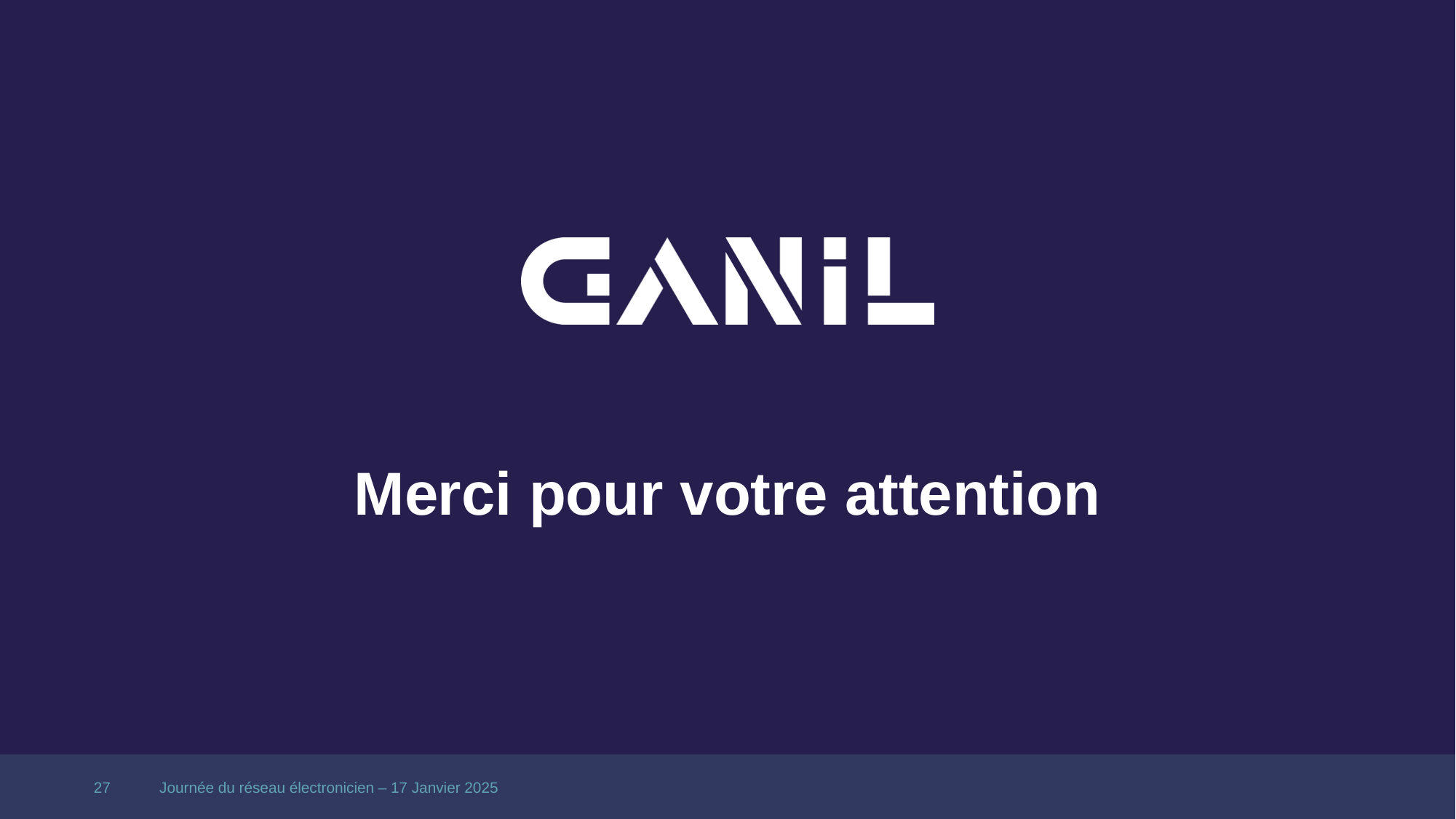

# Merci pour votre attention
27
Journée du réseau électronicien – 17 Janvier 2025